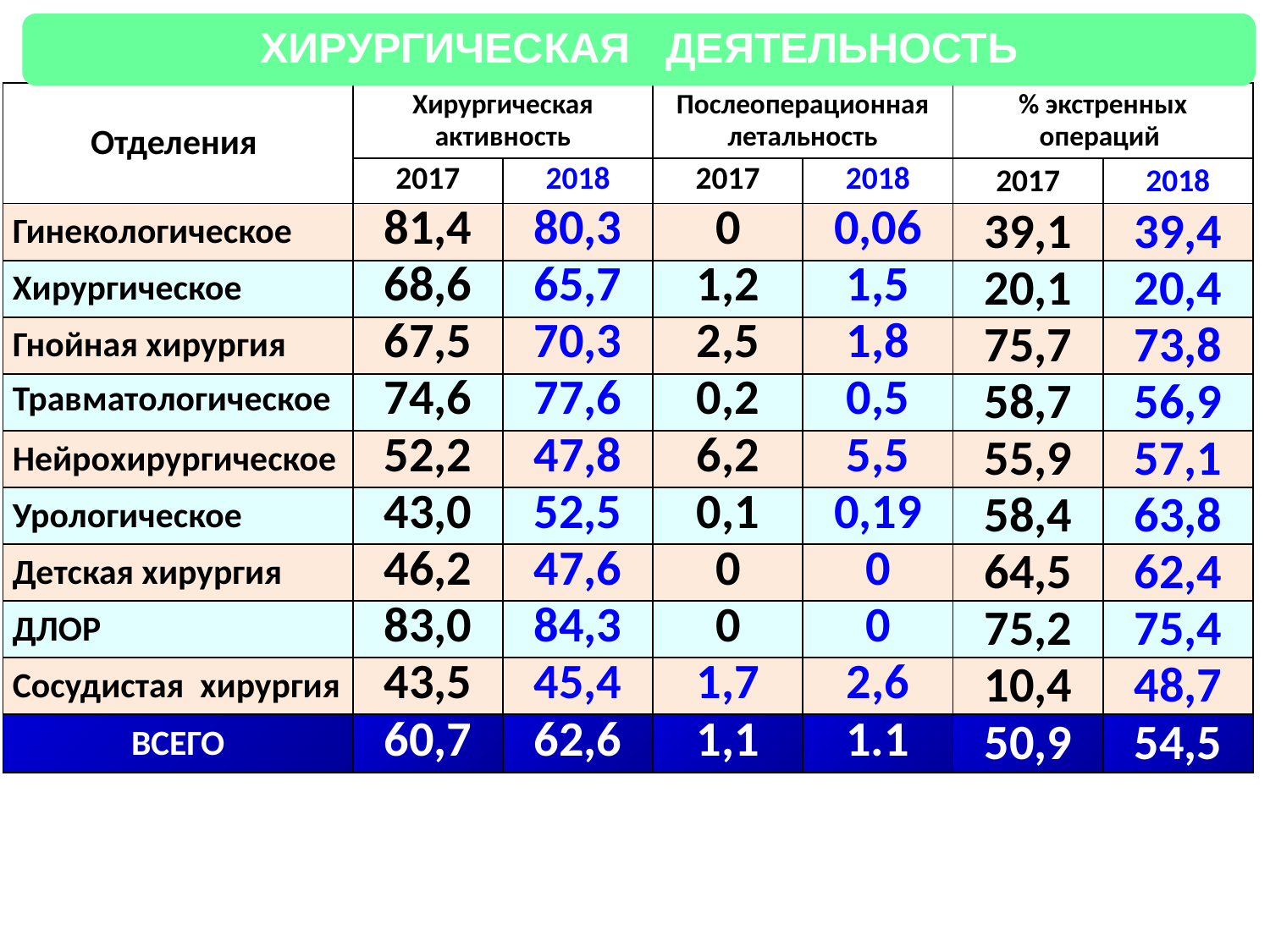

Хирургическая   деятельность
| Отделения | Хирургическая активность |  | Послеоперационная летальность |  | % экстренных операций |  |
| --- | --- | --- | --- | --- | --- | --- |
|  | 2017 | 2018 | 2017 | 2018 | 2017 | 2018 |
| Гинекологическое | 81,4 | 80,3 | 0 | 0,06 | 39,1 | 39,4 |
| Хирургическое | 68,6 | 65,7 | 1,2 | 1,5 | 20,1 | 20,4 |
| Гнойная хирургия | 67,5 | 70,3 | 2,5 | 1,8 | 75,7 | 73,8 |
| Травматологическое | 74,6 | 77,6 | 0,2 | 0,5 | 58,7 | 56,9 |
| Нейрохирургическое | 52,2 | 47,8 | 6,2 | 5,5 | 55,9 | 57,1 |
| Урологическое | 43,0 | 52,5 | 0,1 | 0,19 | 58,4 | 63,8 |
| Детская хирургия | 46,2 | 47,6 | 0 | 0 | 64,5 | 62,4 |
| ДЛОР | 83,0 | 84,3 | 0 | 0 | 75,2 | 75,4 |
| Сосудистая хирургия | 43,5 | 45,4 | 1,7 | 2,6 | 10,4 | 48,7 |
| ВСЕГО | 60,7 | 62,6 | 1,1 | 1.1 | 50,9 | 54,5 |